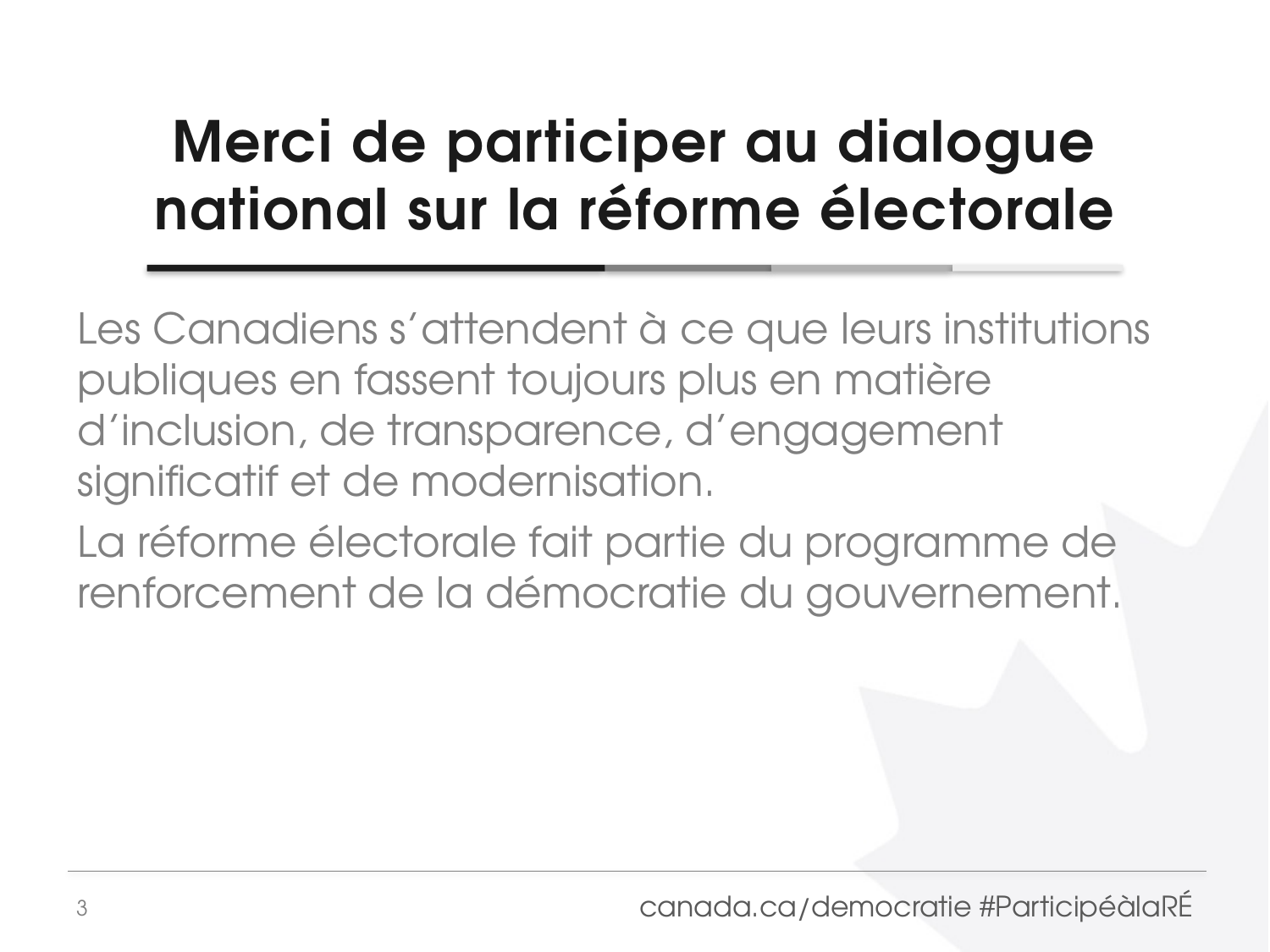

Merci de participer au dialogue national sur la réforme électorale

Les Canadiens s’attendent à ce que leurs institutions publiques en fassent toujours plus en matière d’inclusion, de transparence, d’engagement significatif et de modernisation.
La réforme électorale fait partie du programme de renforcement de la démocratie du gouvernement.
3
canada.ca/democratie #ParticipéàlaRÉ